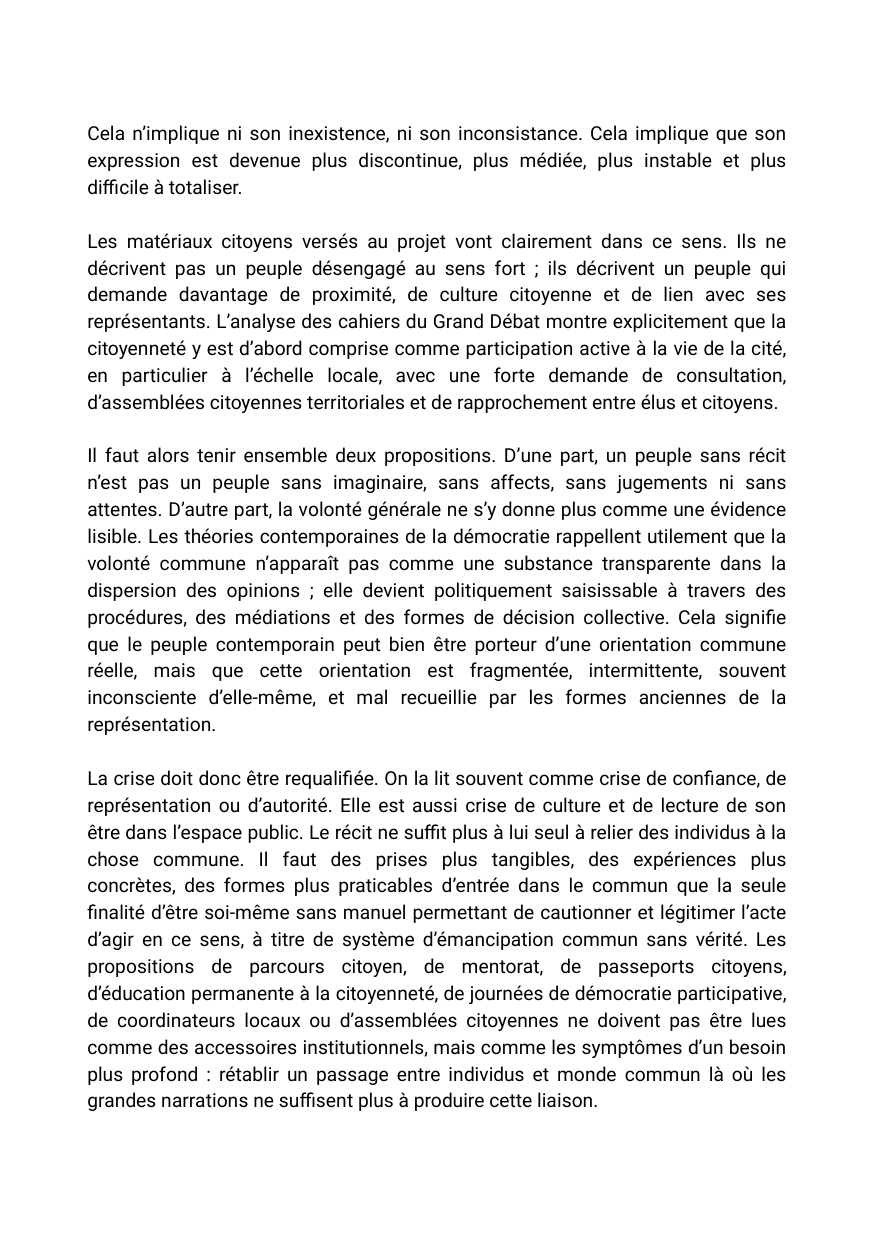

Cela n’implique ni son inexistence, ni son inconsistance. Cela implique que son expression est devenue plus discontinue, plus médiée, plus instable et plus difficile à totaliser.

Les matériaux citoyens versés au projet vont clairement dans ce sens. Ils ne décrivent pas un peuple désengagé au sens fort ; ils décrivent un peuple qui demande davantage de proximité, de culture citoyenne et de lien avec ses représentants. L’analyse des cahiers du Grand Débat montre explicitement que la citoyenneté y est d’abord comprise comme participation active à la vie de la cité, en particulier à l’échelle locale, avec une forte demande de consultation, d’assemblées citoyennes territoriales et de rapprochement entre élus et citoyens.

Il faut alors tenir ensemble deux propositions. D’une part, un peuple sans récit n’est pas un peuple sans imaginaire, sans affects, sans jugements ni sans attentes. D’autre part, la volonté générale ne s’y donne plus comme une évidence lisible. Les théories contemporaines de la démocratie rappellent utilement que la volonté commune n’apparaît pas comme une substance transparente dans la dispersion des opinions ; elle devient politiquement saisissable à travers des procédures, des médiations et des formes de décision collective. Cela signifie que le peuple contemporain peut bien être porteur d’une orientation commune réelle, mais que cette orientation est fragmentée, intermittente, souvent inconsciente d’elle-même, et mal recueillie par les formes anciennes de la représentation.

La crise doit donc être requalifiée. On la lit souvent comme crise de confiance, de représentation ou d’autorité. Elle est aussi crise de culture et de lecture de son être dans l’espace public. Le récit ne suffit plus à lui seul à relier des individus à la chose commune. Il faut des prises plus tangibles, des expériences plus concrètes, des formes plus praticables d’entrée dans le commun que la seule finalité d’être soi-même sans manuel permettant de cautionner et légitimer l’acte d’agir en ce sens, à titre de système d’émancipation commun sans vérité. Les propositions de parcours citoyen, de mentorat, de passeports citoyens, d’éducation permanente à la citoyenneté, de journées de démocratie participative, de coordinateurs locaux ou d’assemblées citoyennes ne doivent pas être lues comme des accessoires institutionnels, mais comme les symptômes d’un besoin plus profond : rétablir un passage entre individus et monde commun là où les grandes narrations ne suffisent plus à produire cette liaison.